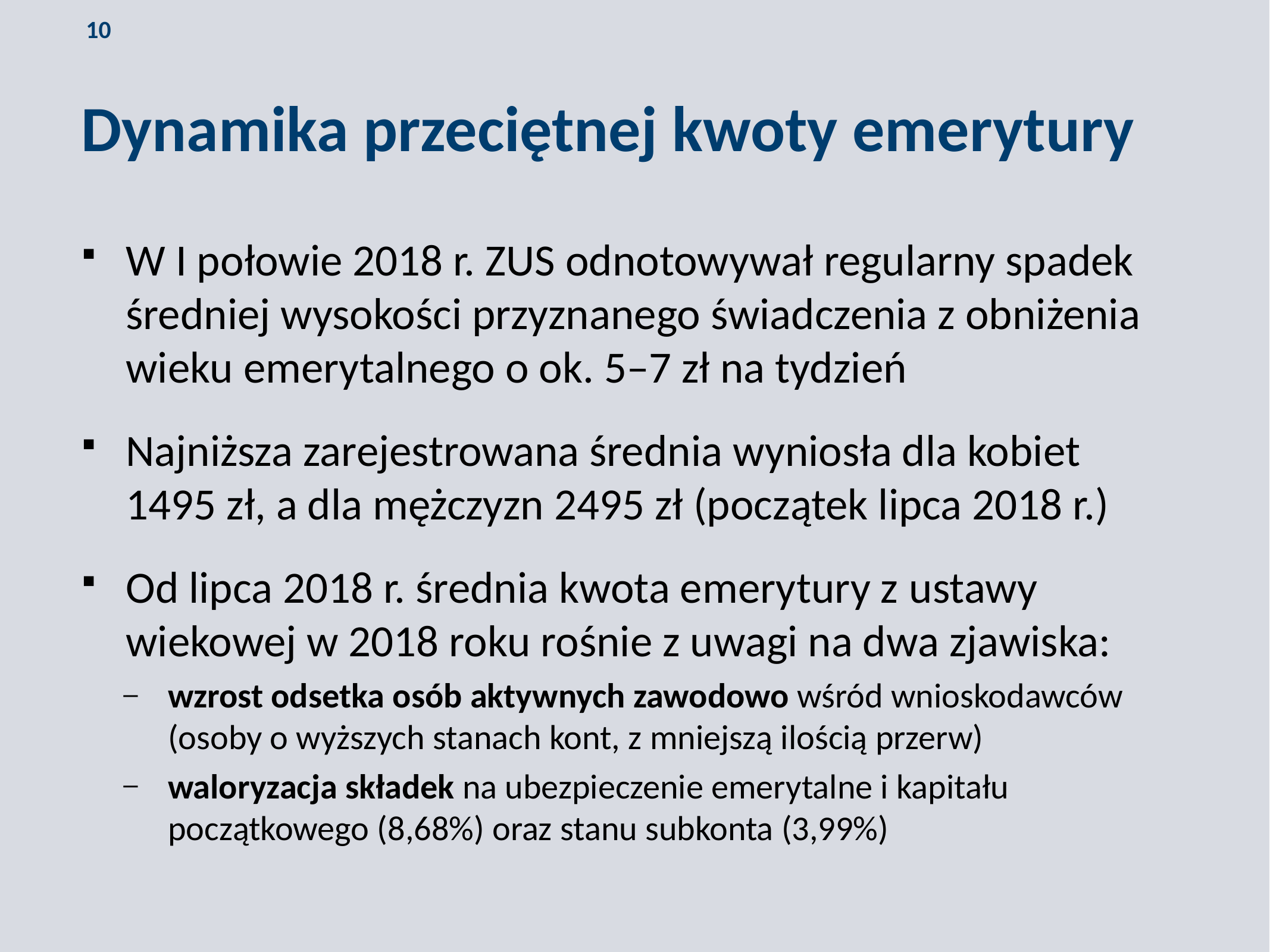

Dynamika przeciętnej kwoty emerytury
W I połowie 2018 r. ZUS odnotowywał regularny spadek średniej wysokości przyznanego świadczenia z obniżenia wieku emerytalnego o ok. 5–7 zł na tydzień
Najniższa zarejestrowana średnia wyniosła dla kobiet
1495 zł, a dla mężczyzn 2495 zł (początek lipca 2018 r.)
Od lipca 2018 r. średnia kwota emerytury z ustawy wiekowej w 2018 roku rośnie z uwagi na dwa zjawiska:
wzrost odsetka osób aktywnych zawodowo wśród wnioskodawców (osoby o wyższych stanach kont, z mniejszą ilością przerw)
waloryzacja składek na ubezpieczenie emerytalne i kapitału początkowego (8,68%) oraz stanu subkonta (3,99%)